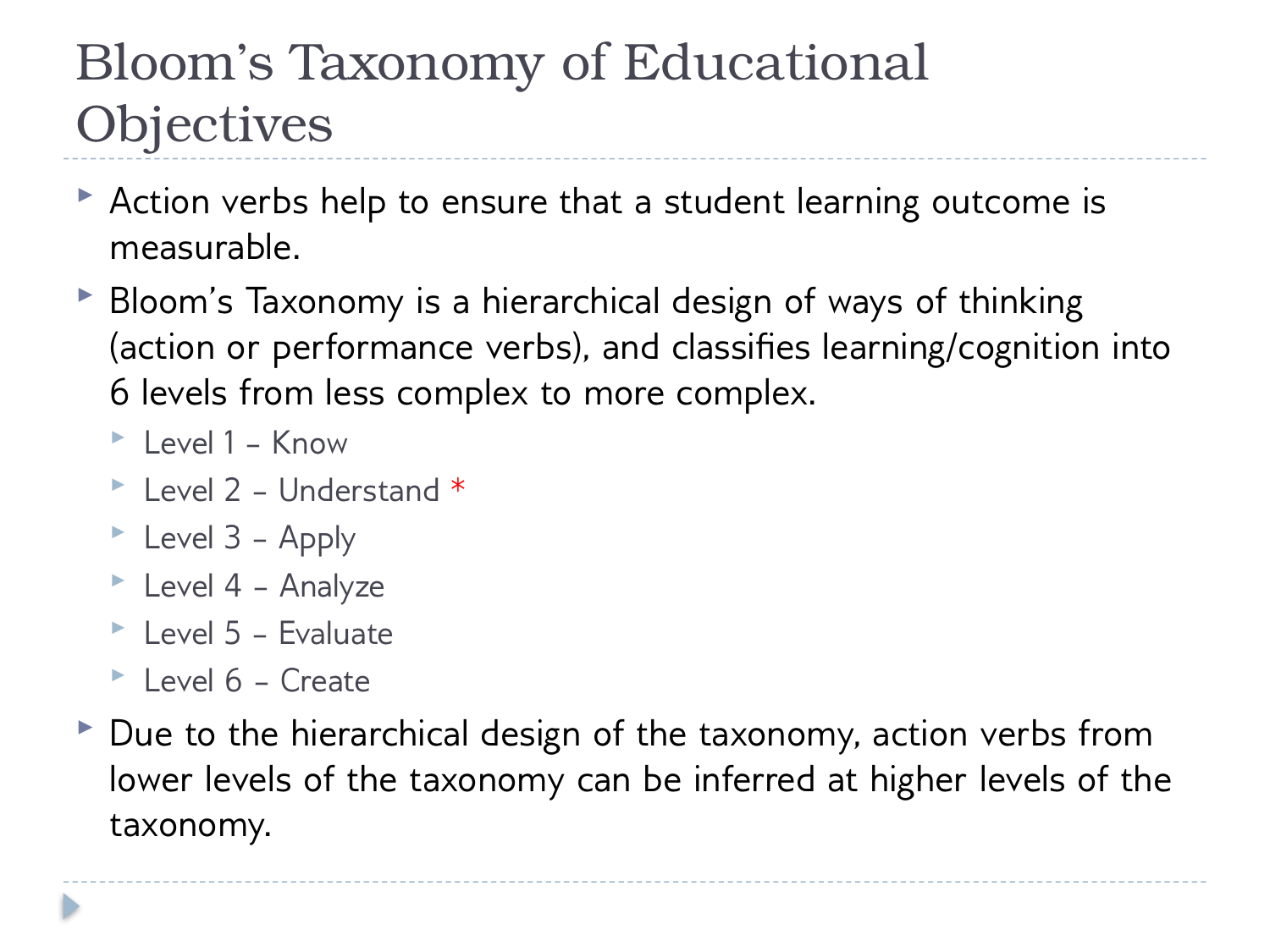

# Bloom’s Taxonomy of Educational Objectives
Action verbs help to ensure that a student learning outcome is measurable.
Bloom’s Taxonomy is a hierarchical design of ways of thinking (action or performance verbs), and classifies learning/cognition into 6 levels from less complex to more complex.
Level 1 – Know
Level 2 – Understand *
Level 3 – Apply
Level 4 – Analyze
Level 5 – Evaluate
Level 6 – Create
Due to the hierarchical design of the taxonomy, action verbs from lower levels of the taxonomy can be inferred at higher levels of the taxonomy.